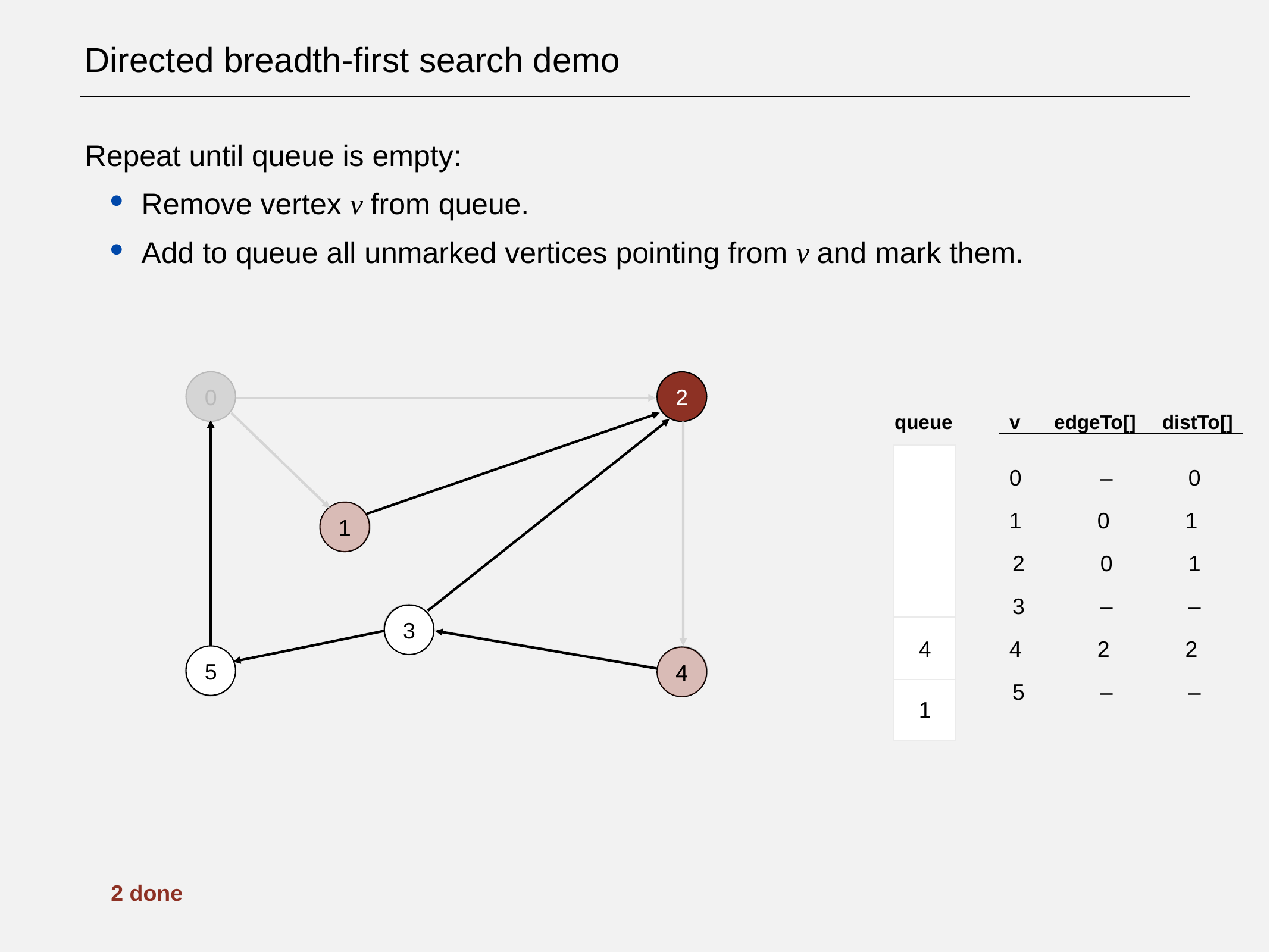

# Directed breadth-first search demo
Repeat until queue is empty:
Remove vertex v from queue.
Add to queue all unmarked vertices pointing from v and mark them.
0
2
2
queue
v
edgeTo[]
distTo[]

0
1
2
3
4
5
–
0
0
–
2
–
0
1
1
–
2
–

1
1
1
3
3
4

5
5
4
4
4
1
2 done